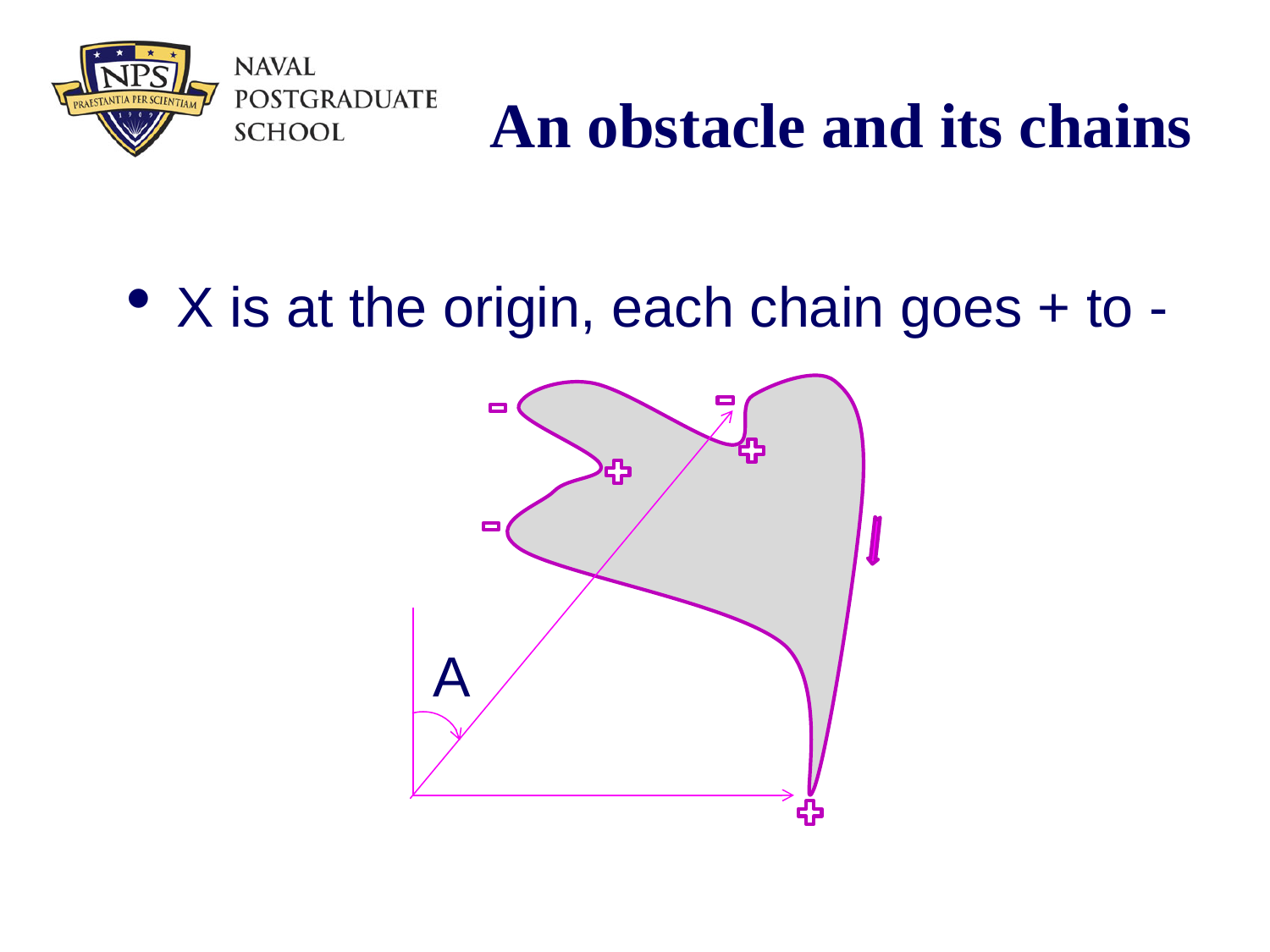

# An obstacle and its chains
X is at the origin, each chain goes + to -

A